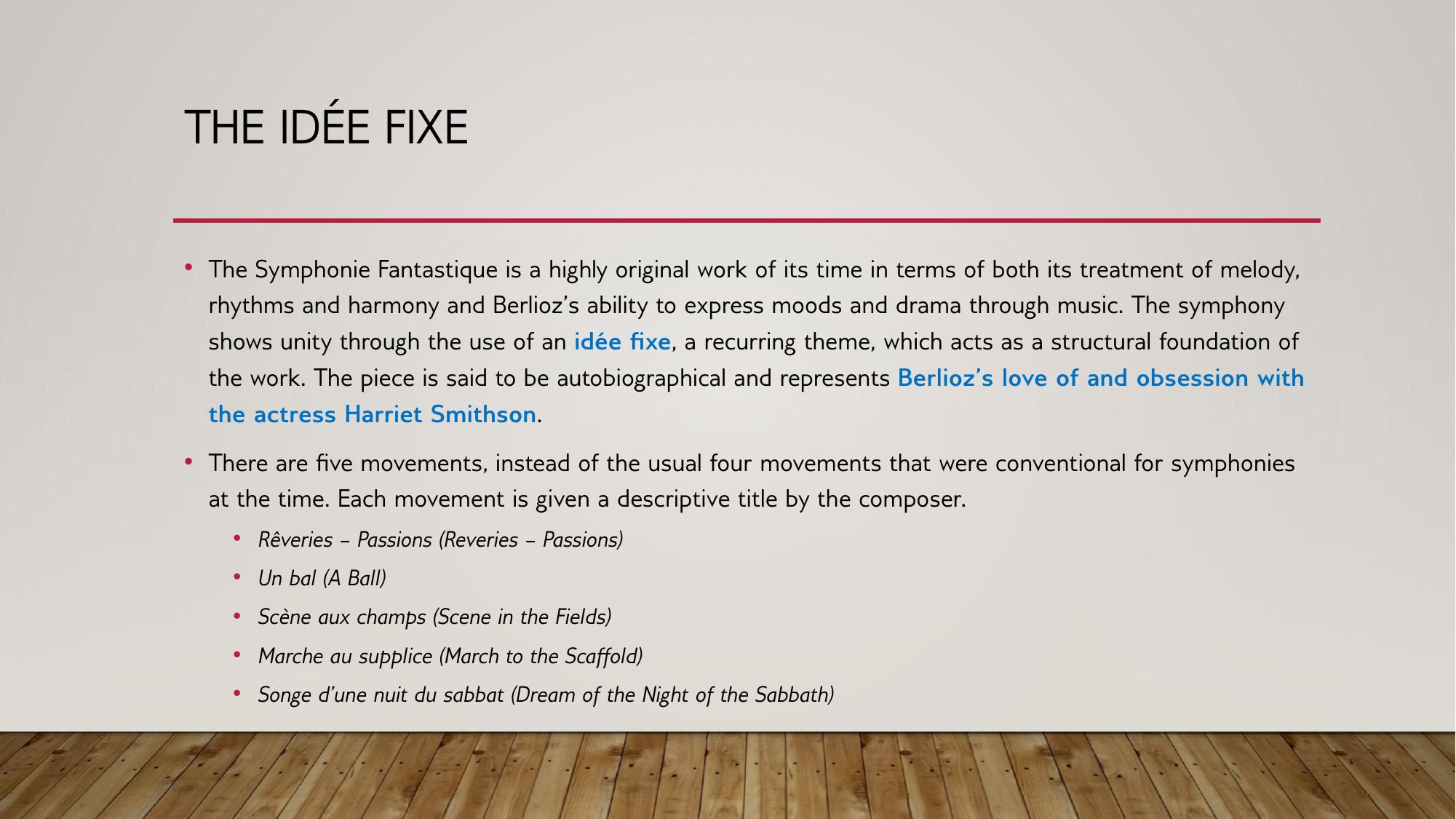

# The idée fixe
The Symphonie Fantastique is a highly original work of its time in terms of both its treatment of melody, rhythms and harmony and Berlioz’s ability to express moods and drama through music. The symphony shows unity through the use of an idée fixe, a recurring theme, which acts as a structural foundation of the work. The piece is said to be autobiographical and represents Berlioz’s love of and obsession with the actress Harriet Smithson.
There are five movements, instead of the usual four movements that were conventional for symphonies at the time. Each movement is given a descriptive title by the composer.
Rêveries – Passions (Reveries – Passions)
Un bal (A Ball)
Scène aux champs (Scene in the Fields)
Marche au supplice (March to the Scaffold)
Songe d’une nuit du sabbat (Dream of the Night of the Sabbath)